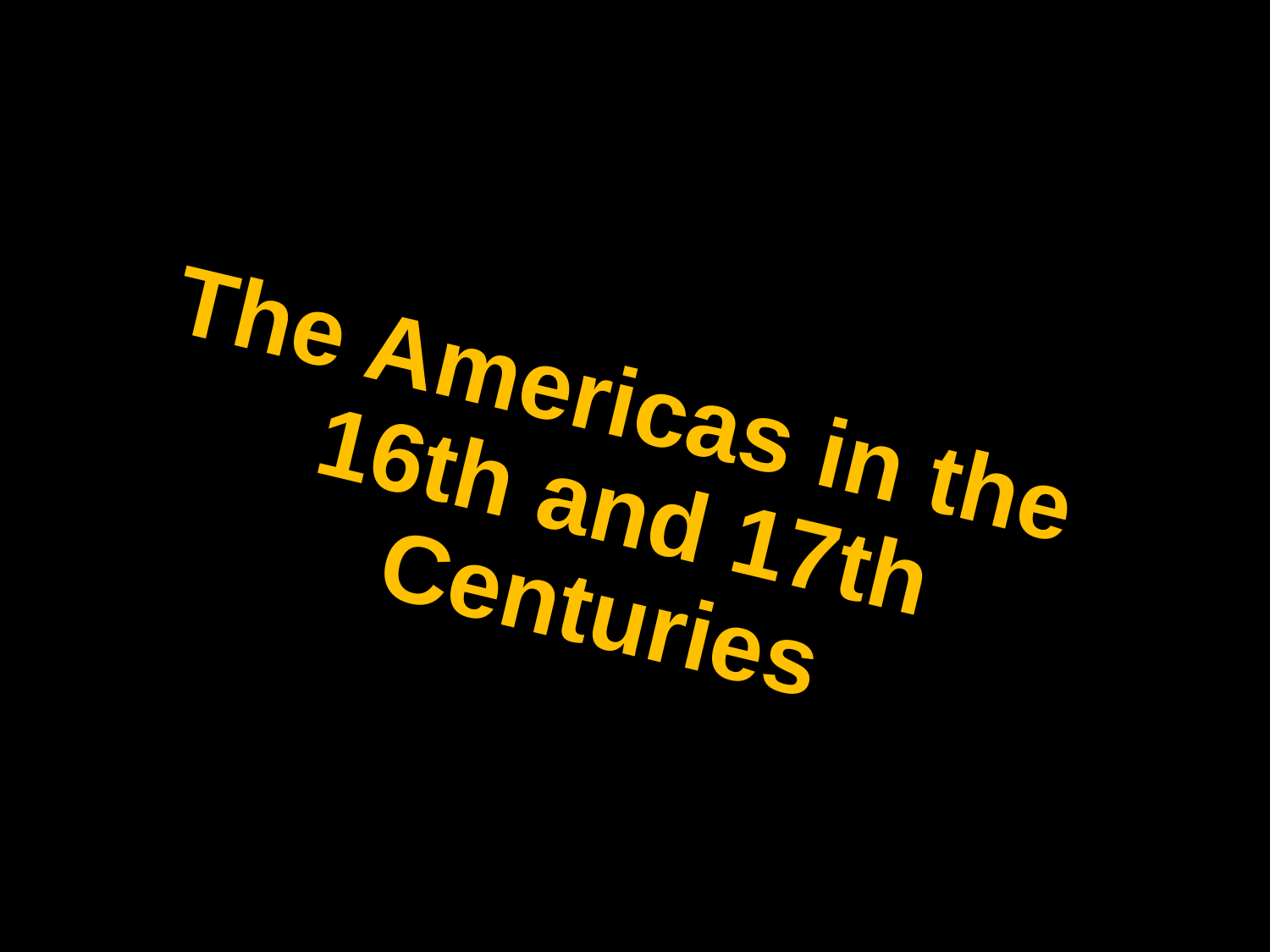

The Americas in the 16th and 17th Centuries